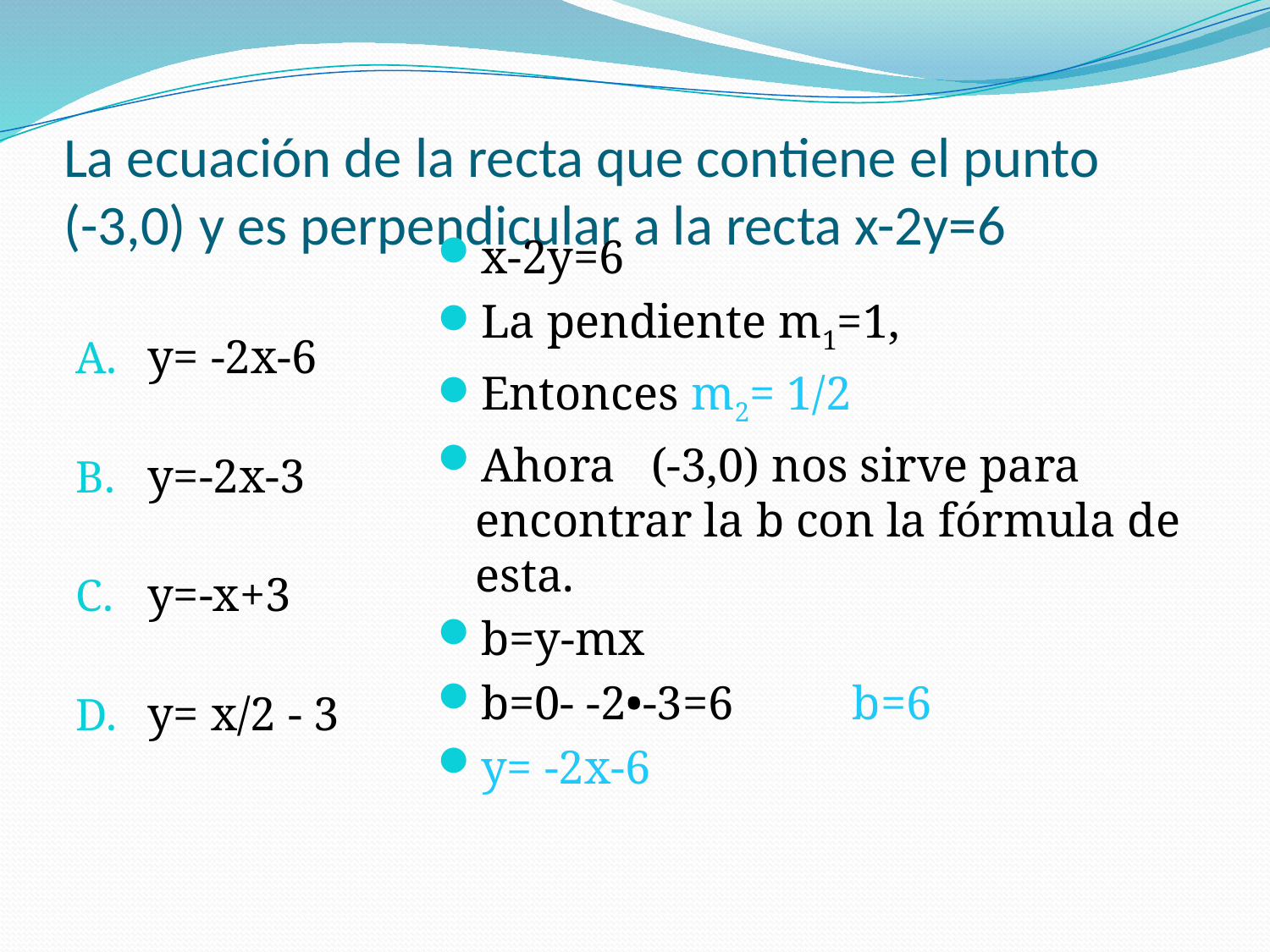

# La ecuación de la recta que contiene el punto (-3,0) y es perpendicular a la recta x-2y=6
x-2y=6
La pendiente m1=1,
Entonces m2= 1/2
Ahora   (-3,0) nos sirve para encontrar la b con la fórmula de esta.
b=y-mx
b=0- -2•-3=6          b=6
y= -2x-6

y= -2x-6
y=-2x-3
y=-x+3
y= x/2 - 3